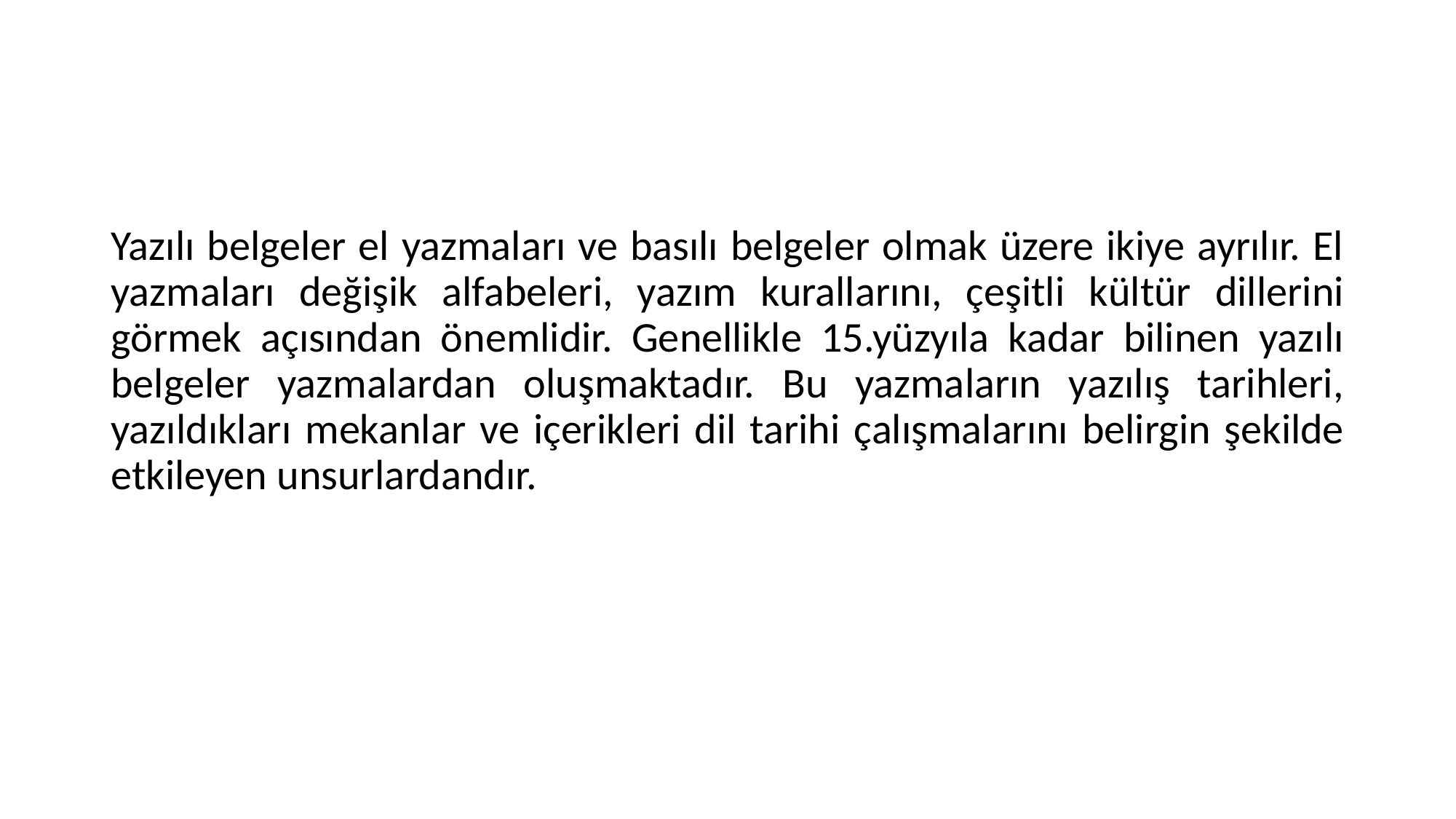

Yazılı belgeler el yazmaları ve basılı belgeler olmak üzere ikiye ayrılır. El yazmaları değişik alfabeleri, yazım kurallarını, çeşitli kültür dillerini görmek açısından önemlidir. Genellikle 15.yüzyıla kadar bilinen yazılı belgeler yazmalardan oluşmaktadır. Bu yazmaların yazılış tarihleri, yazıldıkları mekanlar ve içerikleri dil tarihi çalışmalarını belirgin şekilde etkileyen unsurlardandır.